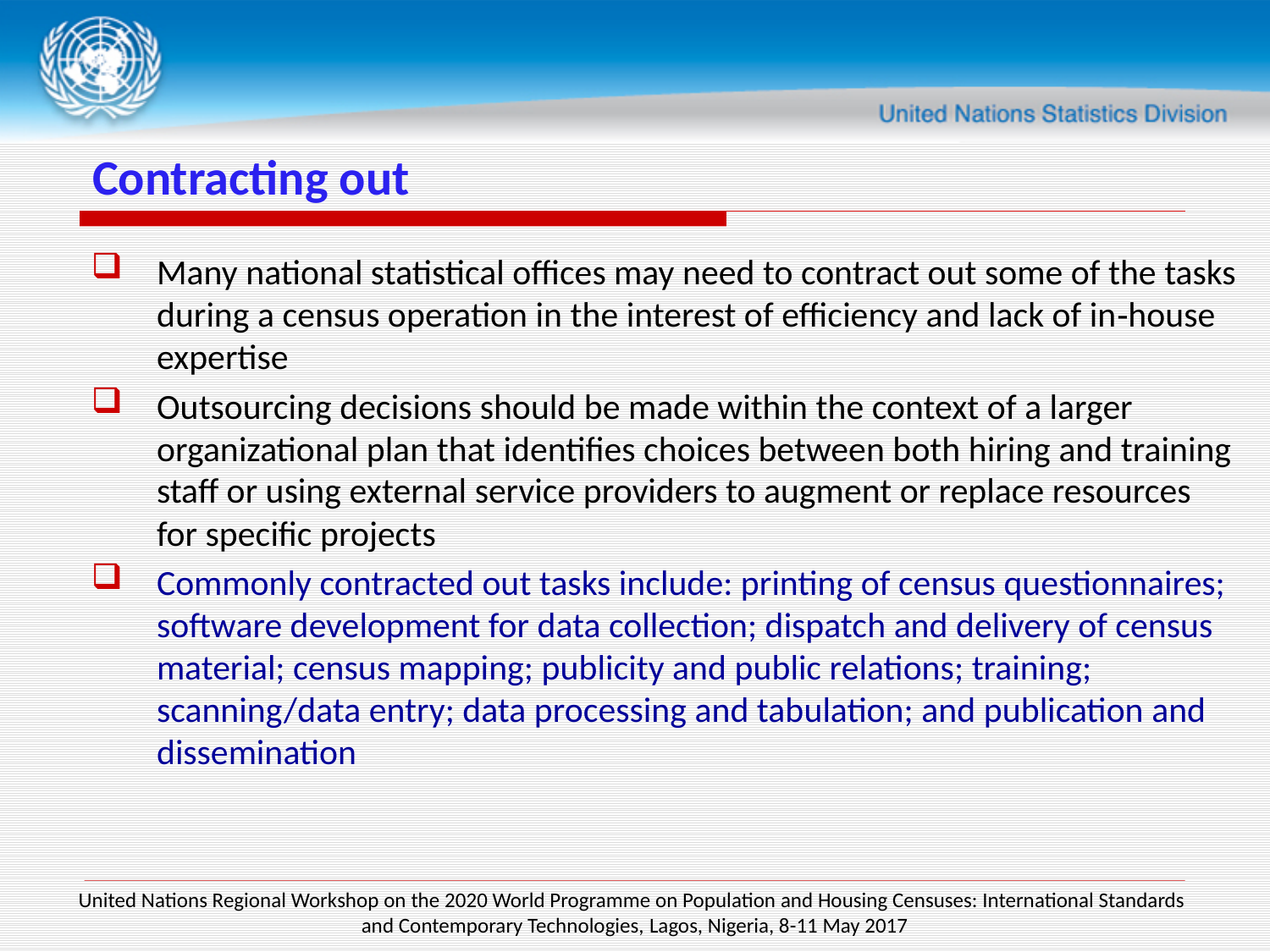

# Contracting out
Many national statistical offices may need to contract out some of the tasks during a census operation in the interest of efficiency and lack of in‐house expertise
Outsourcing decisions should be made within the context of a larger organizational plan that identifies choices between both hiring and training staff or using external service providers to augment or replace resources for specific projects
Commonly contracted out tasks include: printing of census questionnaires; software development for data collection; dispatch and delivery of census material; census mapping; publicity and public relations; training; scanning/data entry; data processing and tabulation; and publication and dissemination